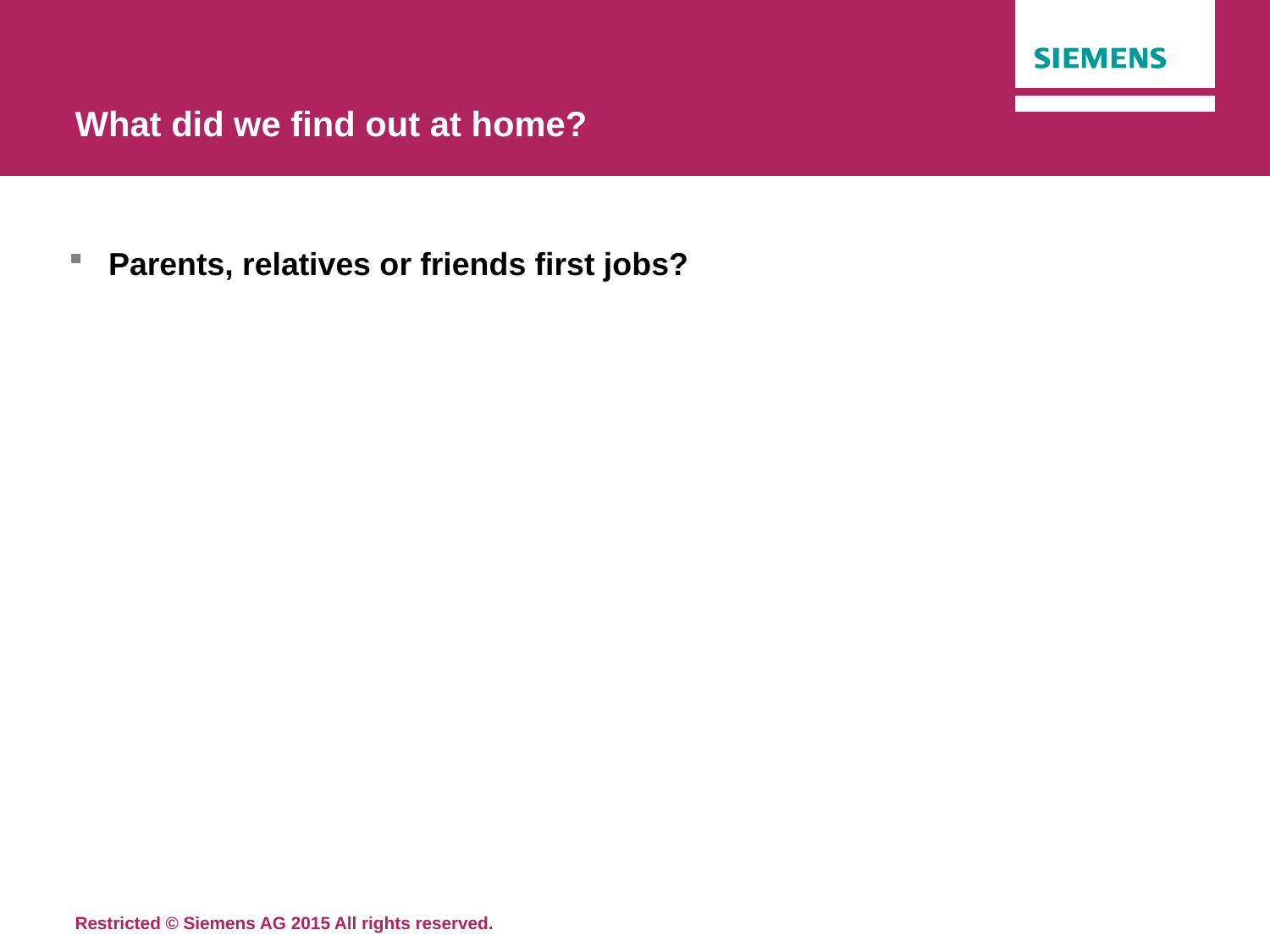

# What did we find out at home?

Parents, relatives or friends first jobs?
What do you notice about the pictures?